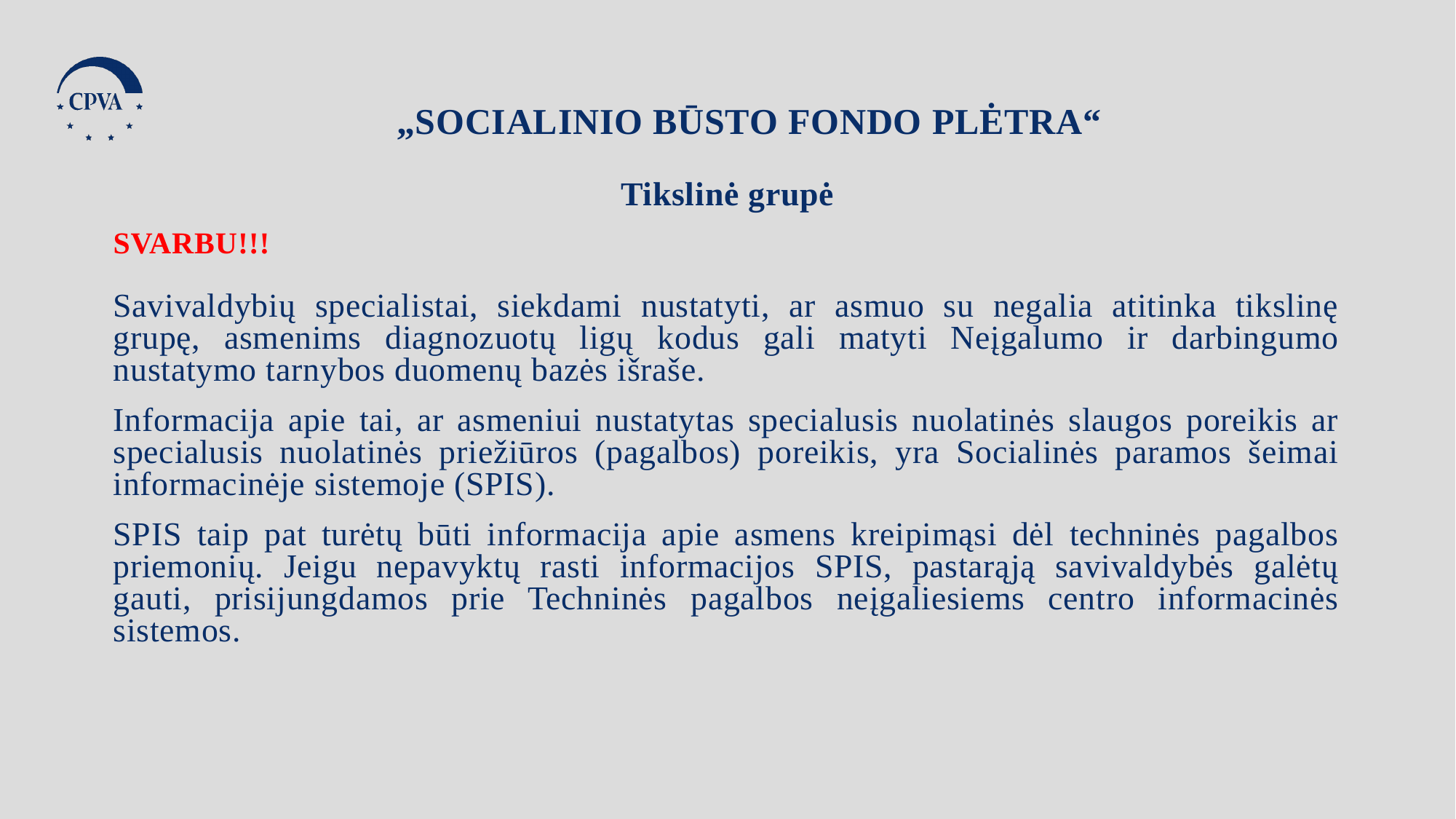

„Socialinio būsto fondo plėtra“

Tikslinė grupė
SVARBU!!!

Savivaldybių specialistai, siekdami nustatyti, ar asmuo su negalia atitinka tikslinę grupę, asmenims diagnozuotų ligų kodus gali matyti Neįgalumo ir darbingumo nustatymo tarnybos duomenų bazės išraše.
Informacija apie tai, ar asmeniui nustatytas specialusis nuolatinės slaugos poreikis ar specialusis nuolatinės priežiūros (pagalbos) poreikis, yra Socialinės paramos šeimai informacinėje sistemoje (SPIS).
SPIS taip pat turėtų būti informacija apie asmens kreipimąsi dėl techninės pagalbos priemonių. Jeigu nepavyktų rasti informacijos SPIS, pastarąją savivaldybės galėtų gauti, prisijungdamos prie Techninės pagalbos neįgaliesiems centro informacinės sistemos.